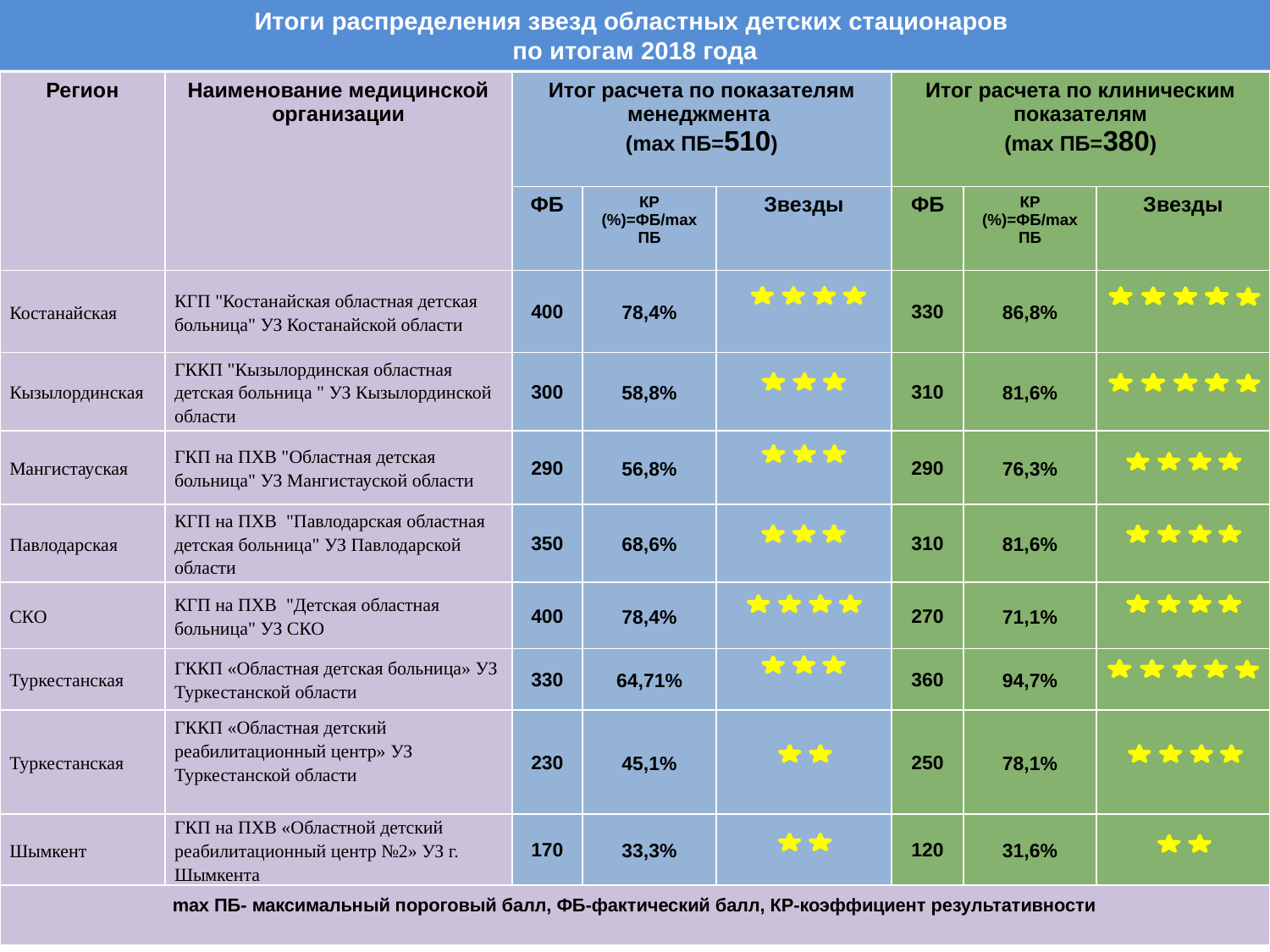

# Итоги распределения звезд областных детских стационаров по итогам 2018 года
| Регион | Наименование медицинской организации | Итог расчета по показателям менеджмента (mах ПБ=510) |  |  | Итог расчета по клиническим показателям (mах ПБ=380) |  |  |
| --- | --- | --- | --- | --- | --- | --- | --- |
|  |  | ФБ | КР (%)=ФБ/max ПБ | Звезды | ФБ | КР (%)=ФБ/max ПБ | Звезды |
| Костанайская | КГП "Костанайская областная детская больница" УЗ Костанайской области | 400 | 78,4% |  | 330 | 86,8% |  |
| Кызылординская | ГККП "Кызылординская областная детская больница " УЗ Кызылординской области | 300 | 58,8% |  | 310 | 81,6% |  |
| Мангистауская | ГКП на ПХВ "Областная детская больница" УЗ Мангистауской области | 290 | 56,8% |  | 290 | 76,3% |  |
| Павлодарская | КГП на ПХВ "Павлодарская областная детская больница" УЗ Павлодарской области | 350 | 68,6% |  | 310 | 81,6% |  |
| СКО | КГП на ПХВ "Детская областная больница" УЗ СКО | 400 | 78,4% |  | 270 | 71,1% |  |
| Туркестанская | ГККП «Областная детская больница» УЗ Туркестанской области | 330 | 64,71% |  | 360 | 94,7% |  |
| Туркестанская | ГККП «Областная детский реабилитационный центр» УЗ Туркестанской области | 230 | 45,1% |  | 250 | 78,1% |  |
| Шымкент | ГКП на ПХВ «Областной детский реабилитационный центр №2» УЗ г. Шымкента | 170 | 33,3% |  | 120 | 31,6% |  |
| mах ПБ- максимальный пороговый балл, ФБ-фактический балл, КР-коэффициент результативности |  |  |  |  |  |  |  |